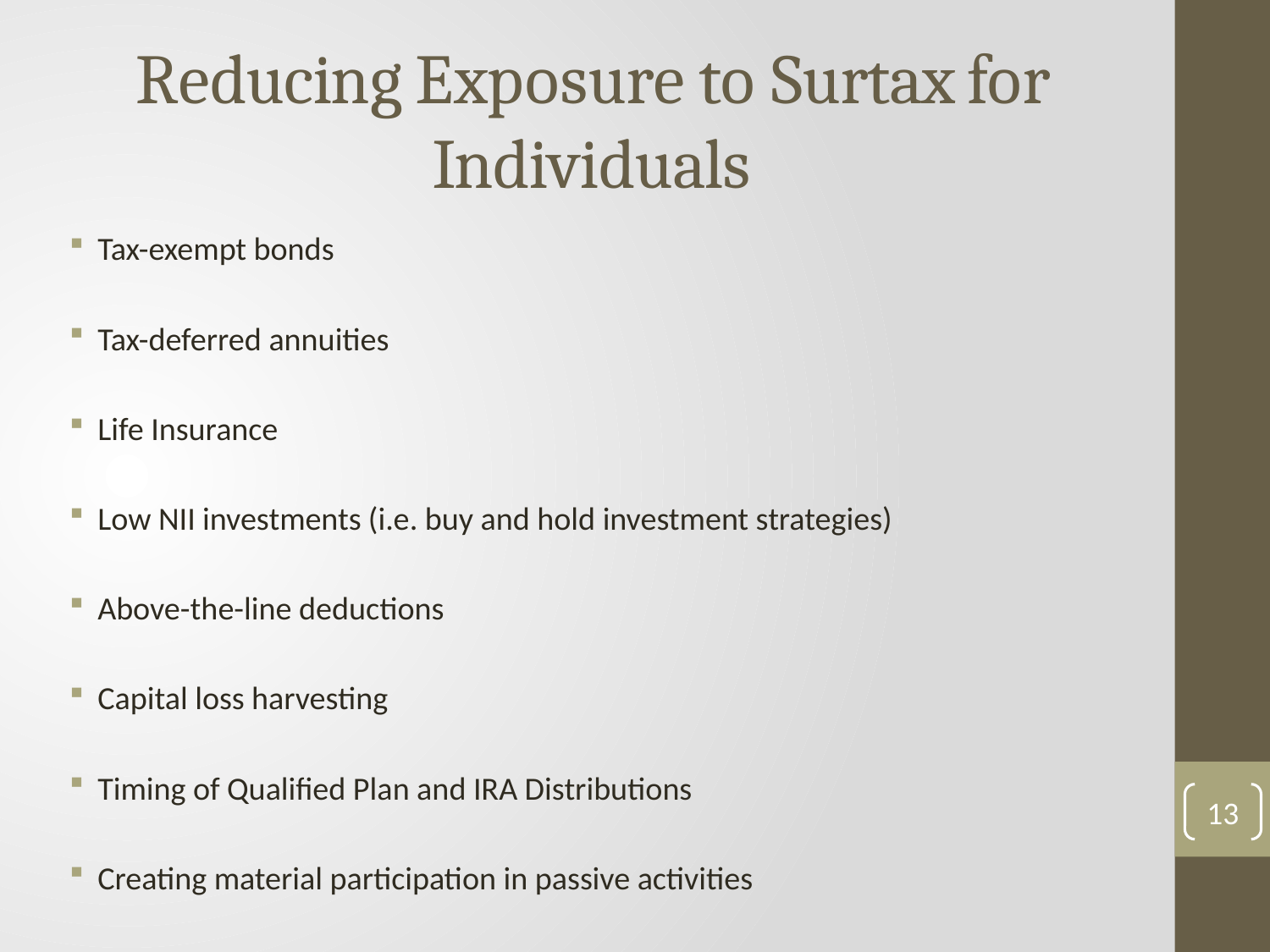

Reducing Exposure to Surtax for Individuals
Tax-exempt bonds

Tax-deferred annuities

Life Insurance

Low NII investments (i.e. buy and hold investment strategies)

Above-the-line deductions

Capital loss harvesting

Timing of Qualified Plan and IRA Distributions

Creating material participation in passive activities
13